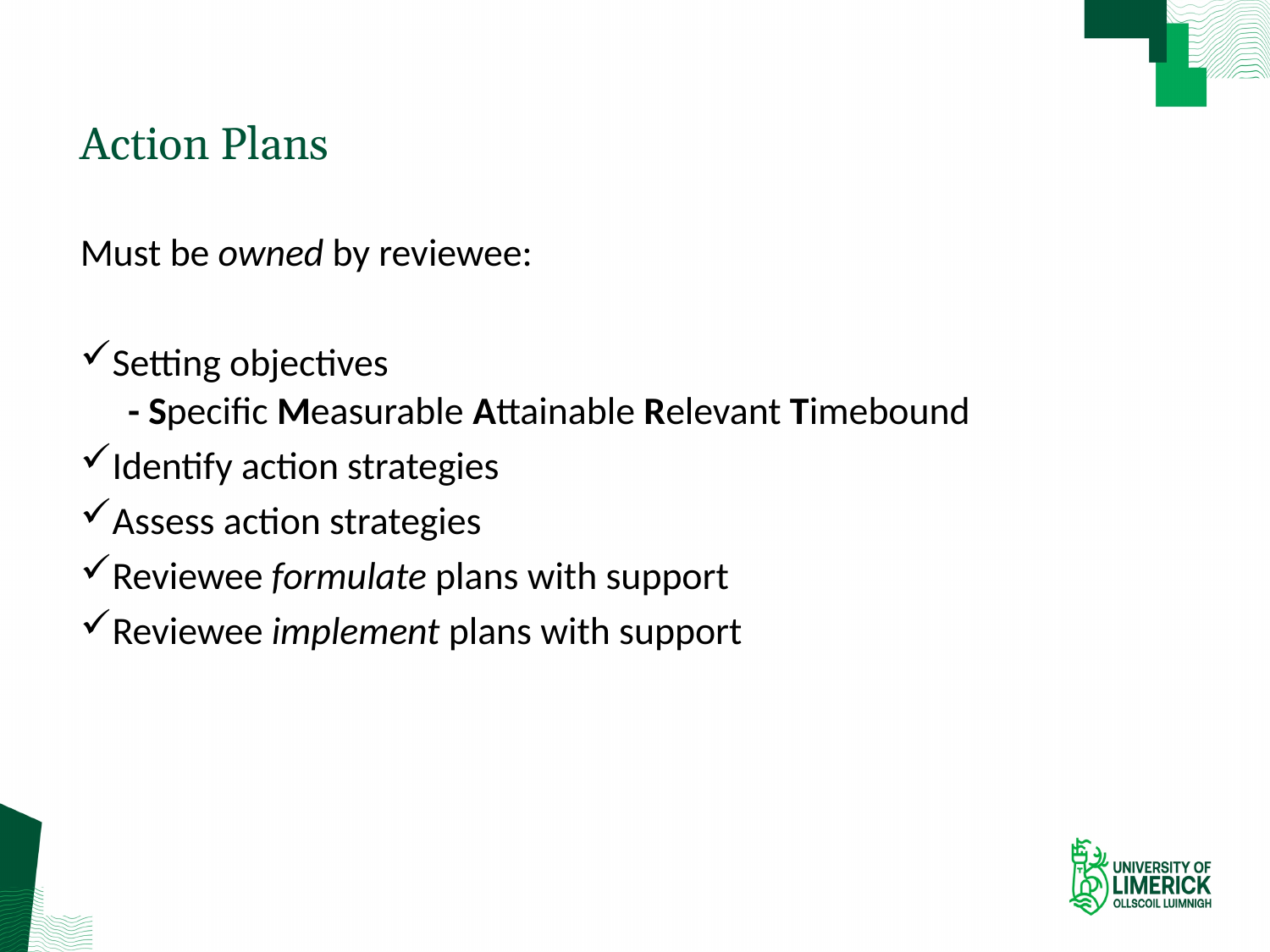

# Action Plans
Must be owned by reviewee:

Setting objectives
- Specific Measurable Attainable Relevant Timebound
Identify action strategies
Assess action strategies
Reviewee formulate plans with support
Reviewee implement plans with support